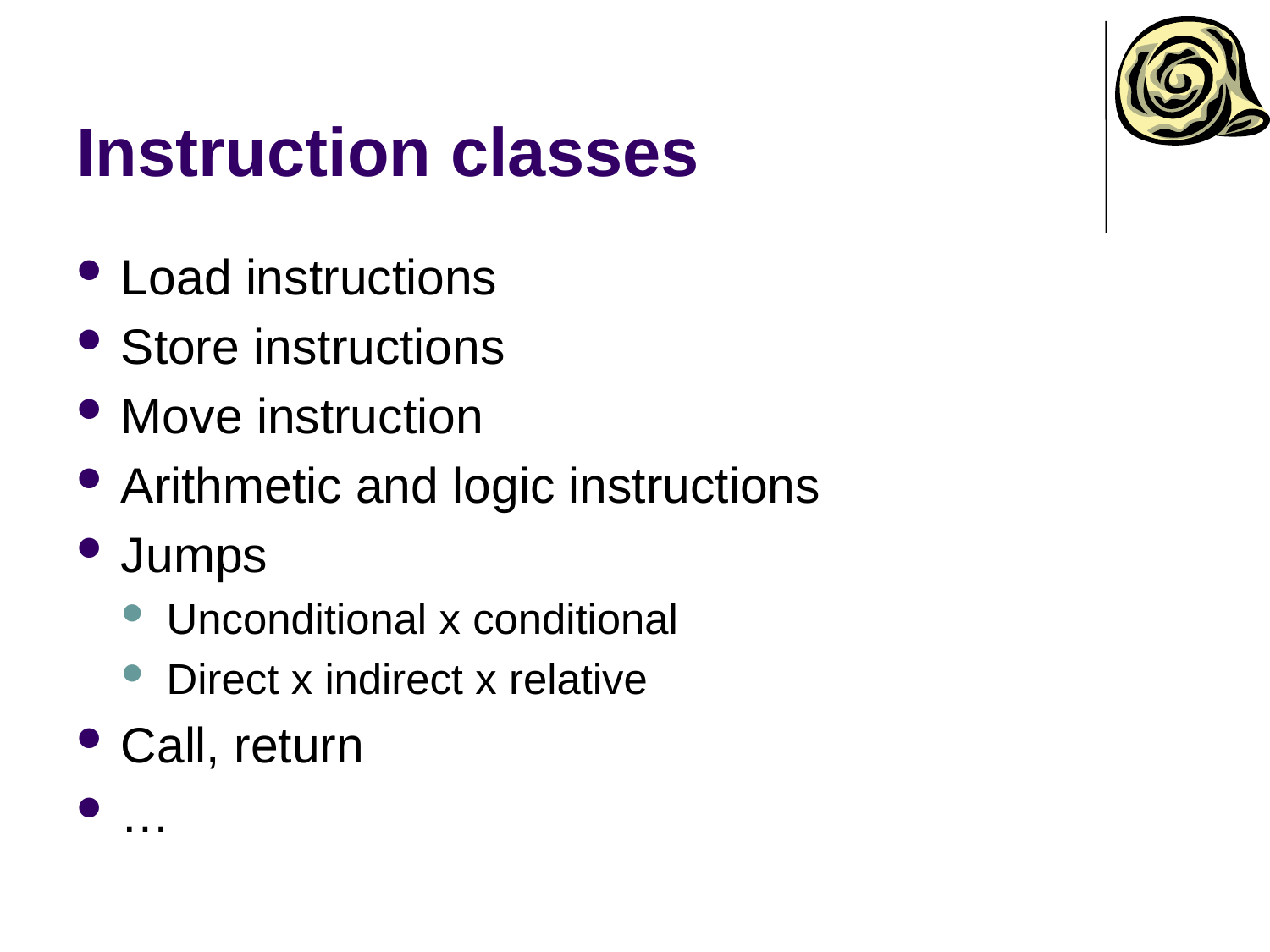

# Instruction classes
Load instructions
Store instructions
Move instruction
Arithmetic and logic instructions
Jumps
Unconditional x conditional
Direct x indirect x relative
Call, return
…